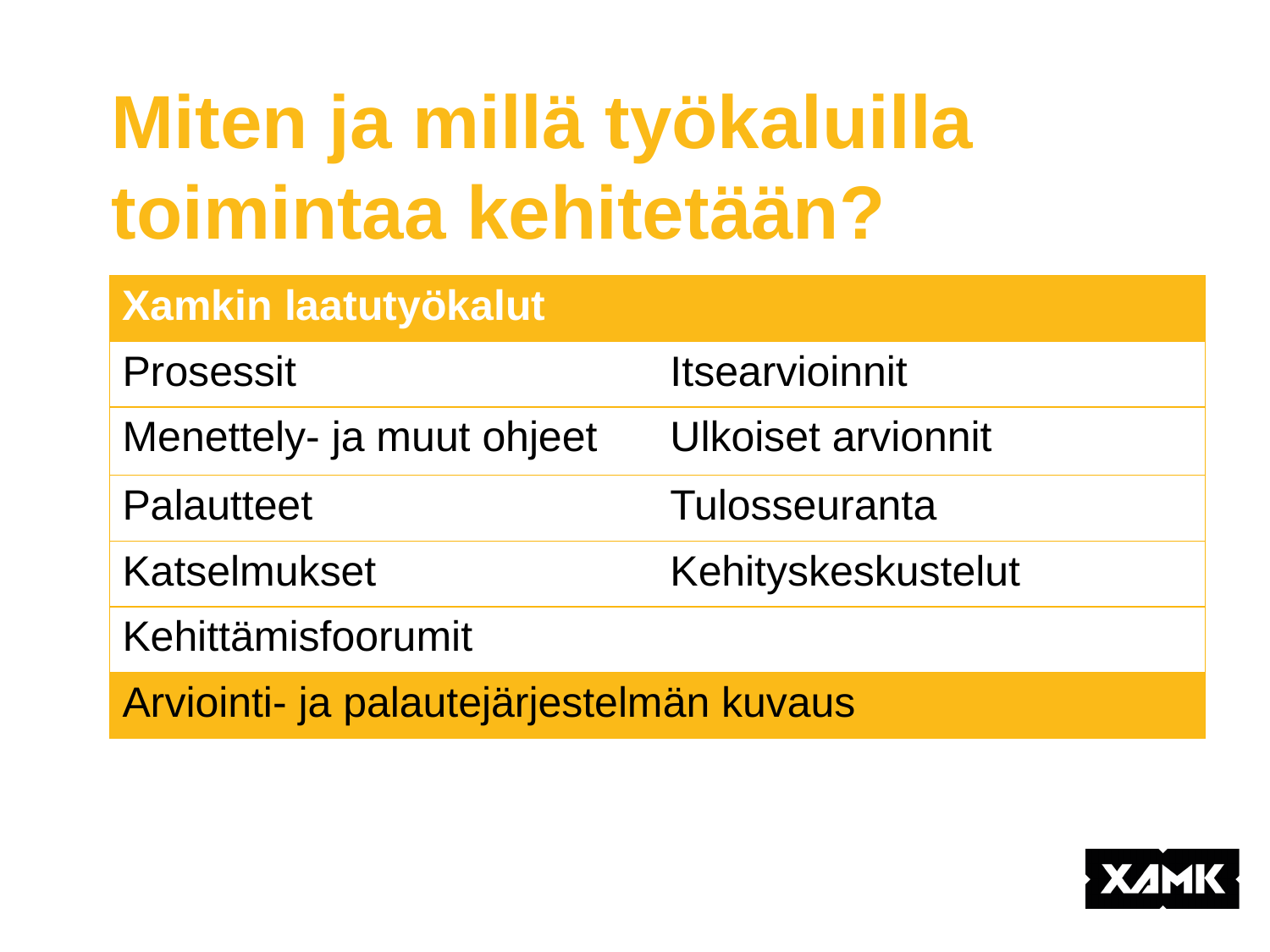

# Miten ja millä työkaluilla toimintaa kehitetään?
| Xamkin laatutyökalut |  |
| --- | --- |
| Prosessit | Itsearvioinnit |
| Menettely- ja muut ohjeet | Ulkoiset arvionnit |
| Palautteet | Tulosseuranta |
| Katselmukset | Kehityskeskustelut |
| Kehittämisfoorumit |  |
| Arviointi- ja palautejärjestelmän kuvaus |  |